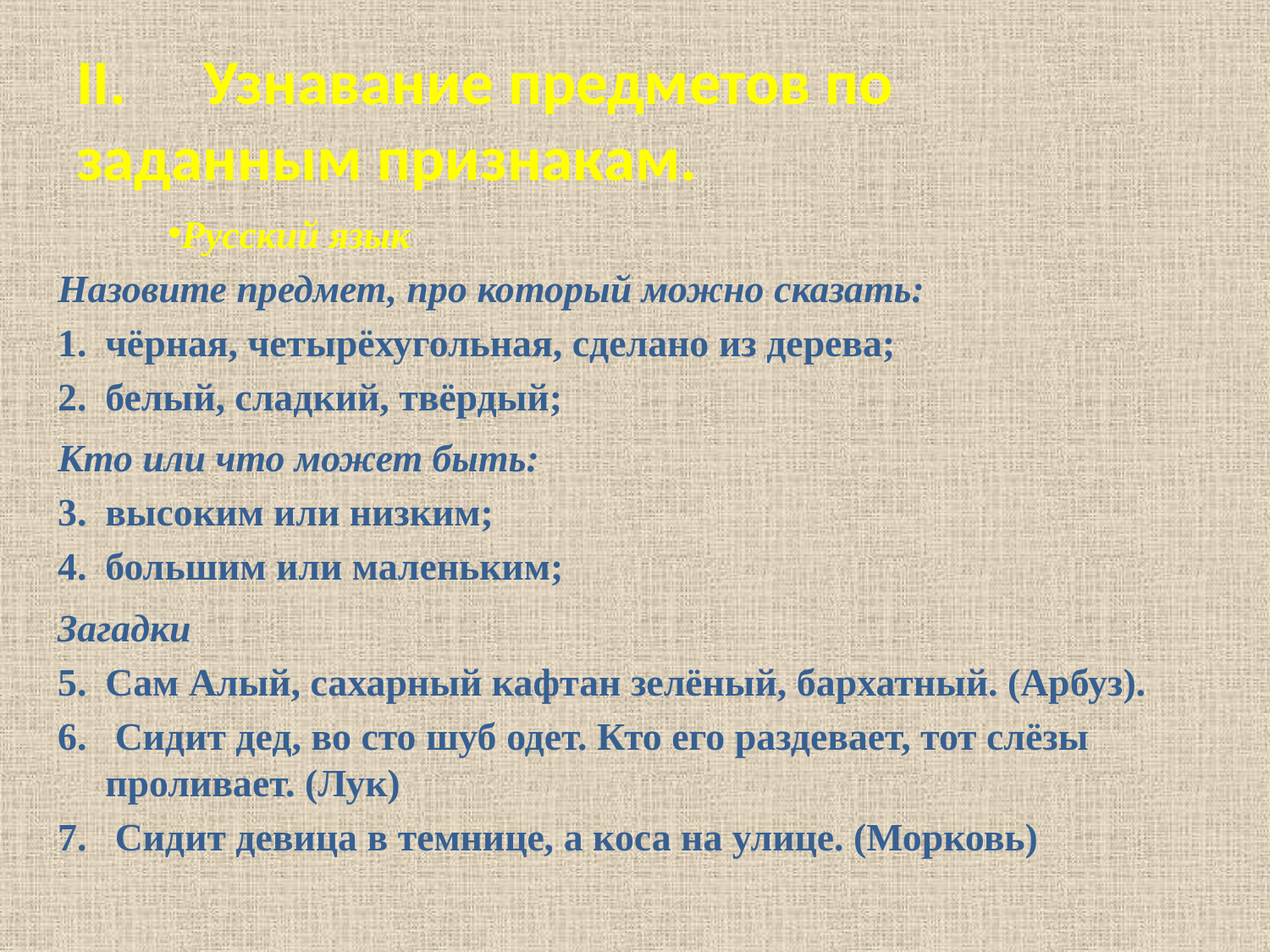

# II.	Узнавание предметов по заданным признакам.
Русский язык
Назовите предмет, про который можно сказать:
чёрная, четырёхугольная, сделано из дерева;
белый, сладкий, твёрдый;
Кто или что может быть:
высоким или низким;
большим или маленьким;
Загадки
Сам Алый, сахарный кафтан зелёный, бархатный. (Арбуз).
 Сидит дед, во сто шуб одет. Кто его раздевает, тот слёзы проливает. (Лук)
 Сидит девица в темнице, а коса на улице. (Морковь)